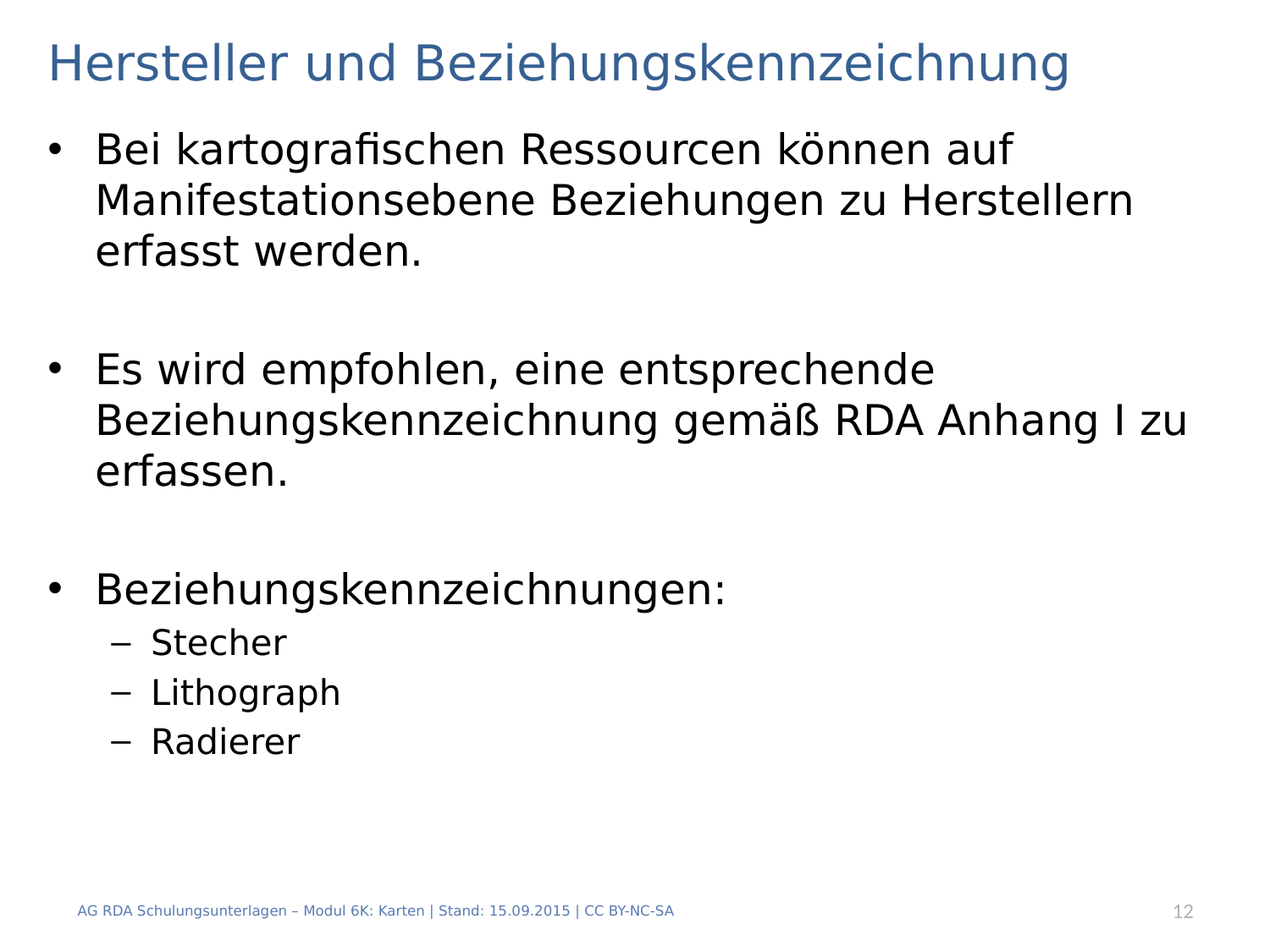

# Hersteller und Beziehungskennzeichnung
Bei kartografischen Ressourcen können auf Manifestationsebene Beziehungen zu Herstellern erfasst werden.

Es wird empfohlen, eine entsprechende Beziehungskennzeichnung gemäß RDA Anhang I zu erfassen.

Beziehungskennzeichnungen:
Stecher
Lithograph
Radierer
AG RDA Schulungsunterlagen – Modul 6K: Karten | Stand: 15.09.2015 | CC BY-NC-SA
12